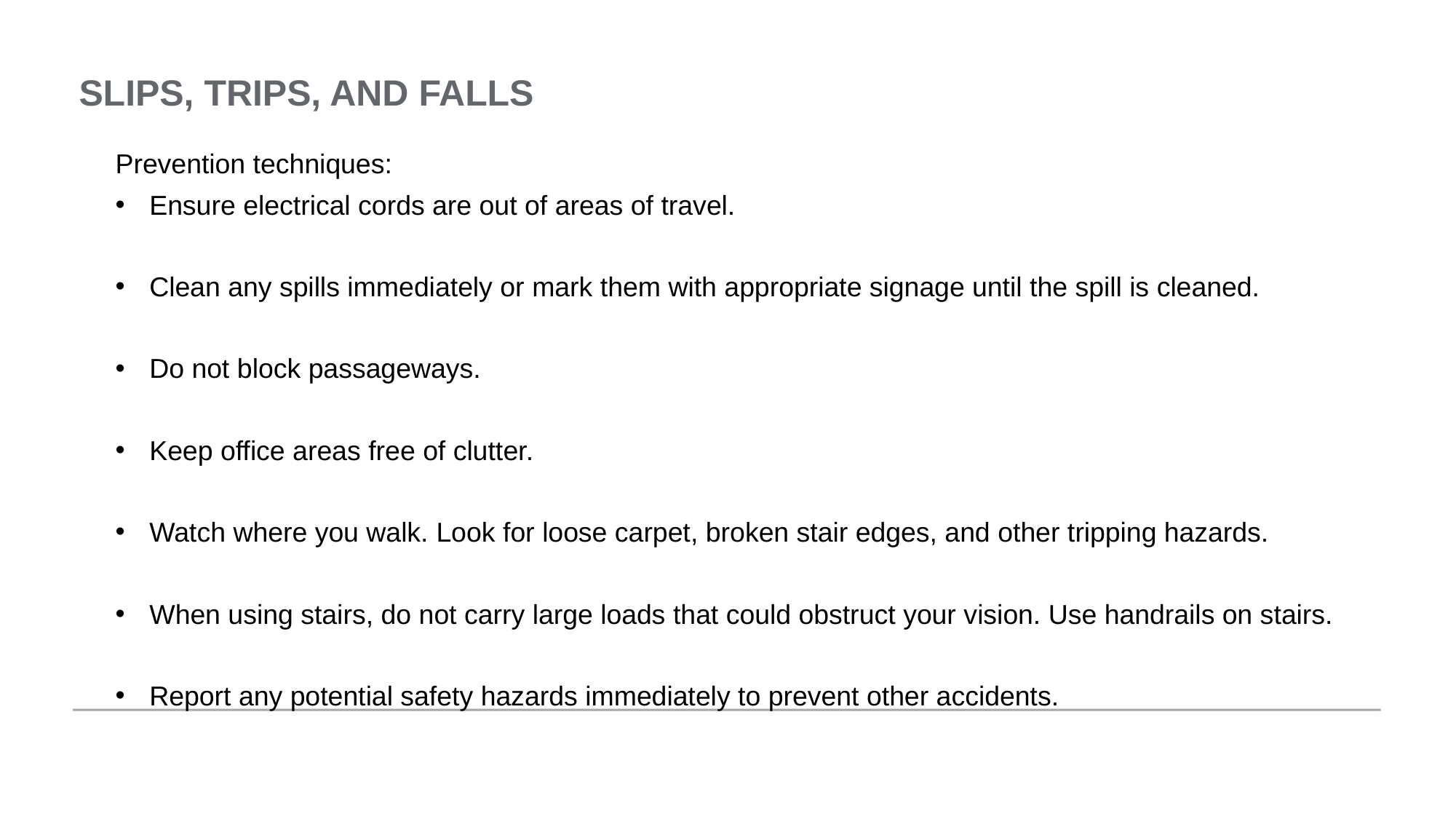

SLIPS, TRIPS, AND FALLS
Prevention techniques:
Ensure electrical cords are out of areas of travel.

Clean any spills immediately or mark them with appropriate signage until the spill is cleaned.

Do not block passageways.

Keep office areas free of clutter.

Watch where you walk. Look for loose carpet, broken stair edges, and other tripping hazards.

When using stairs, do not carry large loads that could obstruct your vision. Use handrails on stairs.

Report any potential safety hazards immediately to prevent other accidents.